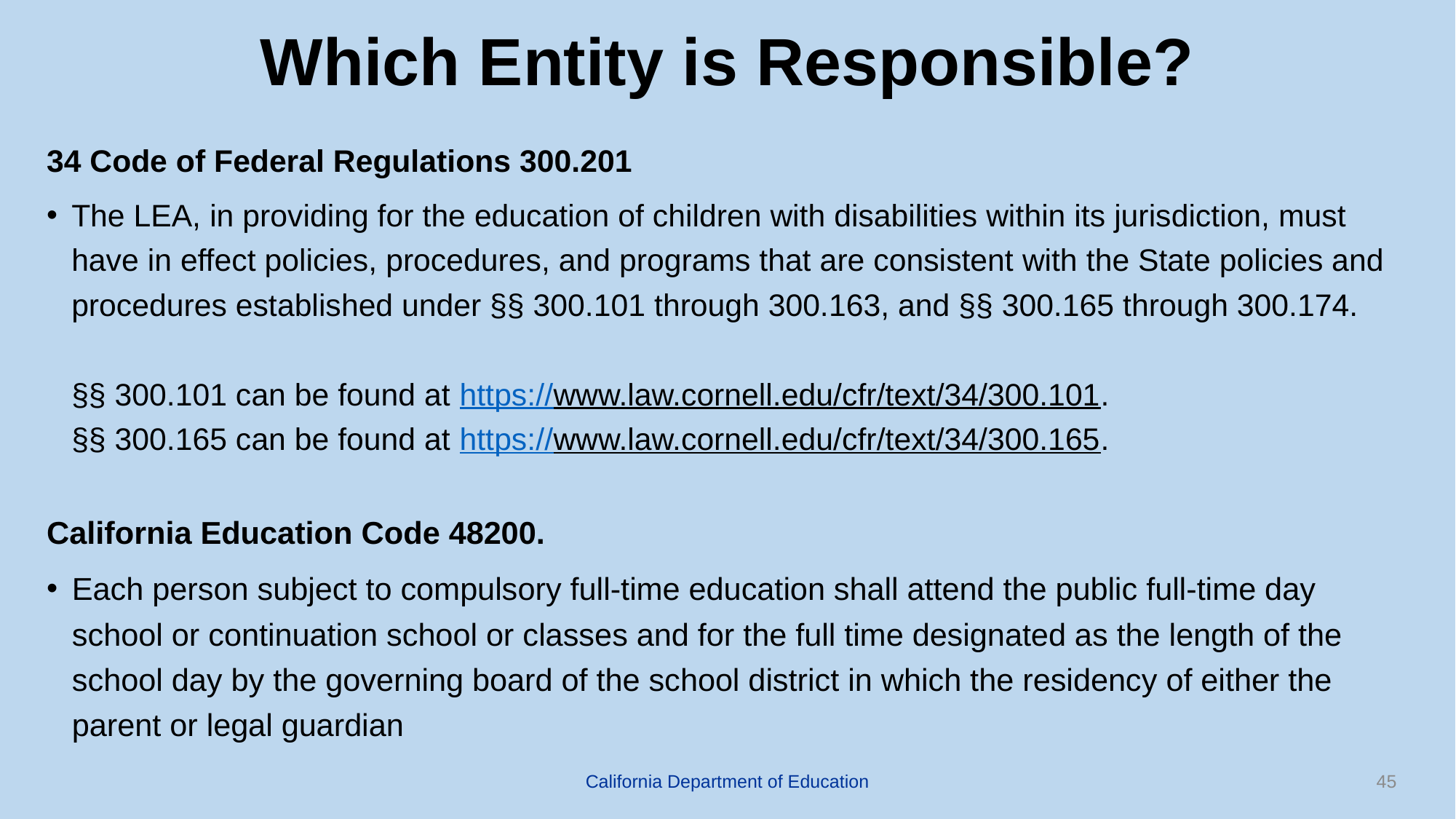

Which Entity is Responsible?
34 Code of Federal Regulations 300.201
The LEA, in providing for the education of children with disabilities within its jurisdiction, must have in effect policies, procedures, and programs that are consistent with the State policies and procedures established under §§ 300.101 through 300.163, and §§ 300.165 through 300.174.
§§ 300.101 can be found at https://www.law.cornell.edu/cfr/text/34/300.101.
§§ 300.165 can be found at https://www.law.cornell.edu/cfr/text/34/300.165.
California Education Code 48200.
Each person subject to compulsory full-time education shall attend the public full-time day school or continuation school or classes and for the full time designated as the length of the school day by the governing board of the school district in which the residency of either the parent or legal guardian
California Department of Education
45